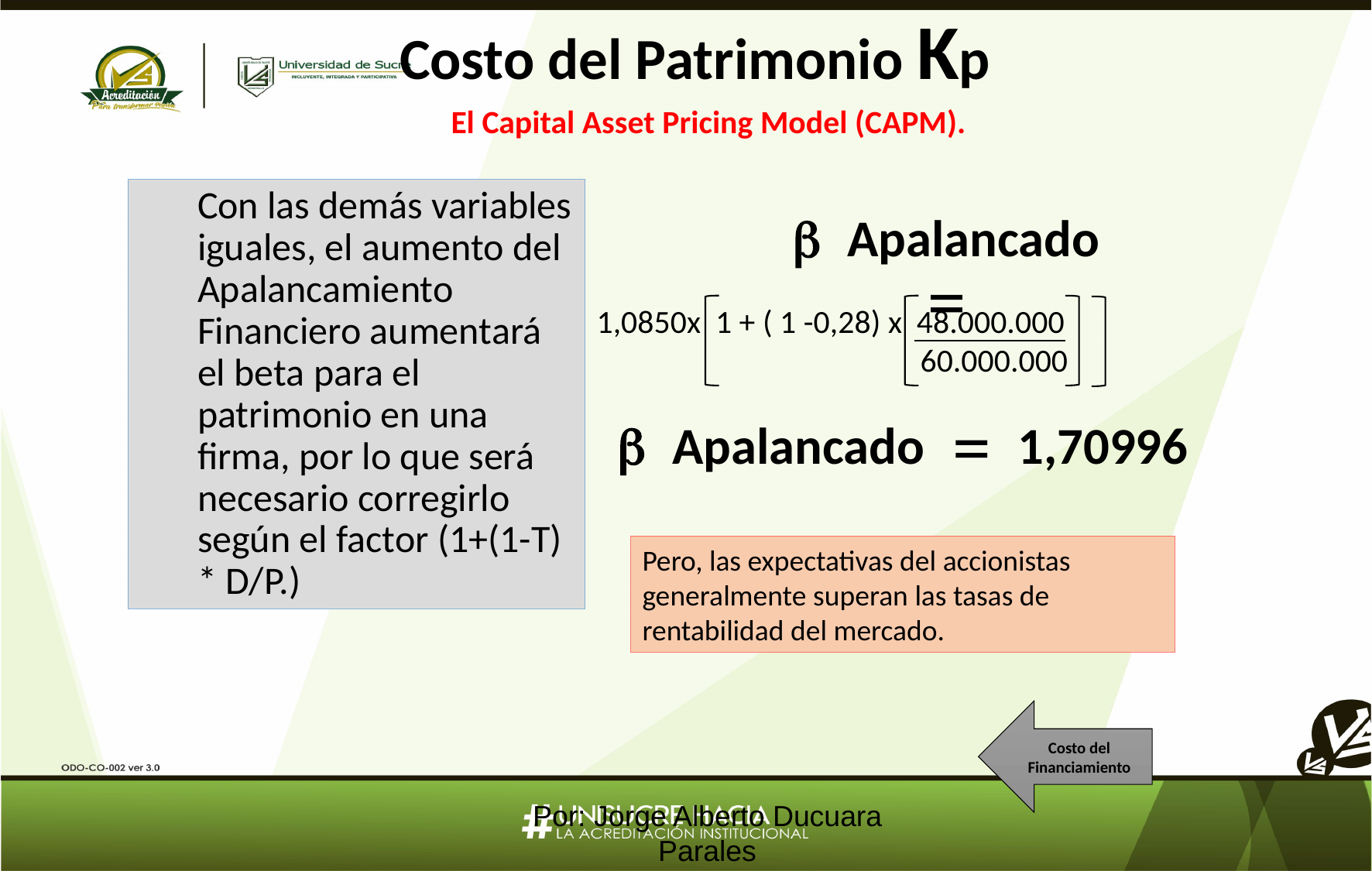

Costo del Patrimonio Kp
El Capital Asset Pricing Model (CAPM).
Con las demás variables iguales, el aumento del Apalancamiento Financiero aumentará el beta para el patrimonio en una firma, por lo que será necesario corregirlo según el factor (1+(1-T) * D/P.)
β Apalancado =
1,0850x  1 + ( 1 -0,28) x  48.000.000
                                            60.000.000

β Apalancado = 1,70996
Pero, las expectativas del accionistas generalmente superan las tasas de rentabilidad del mercado.
Costo del Financiamiento